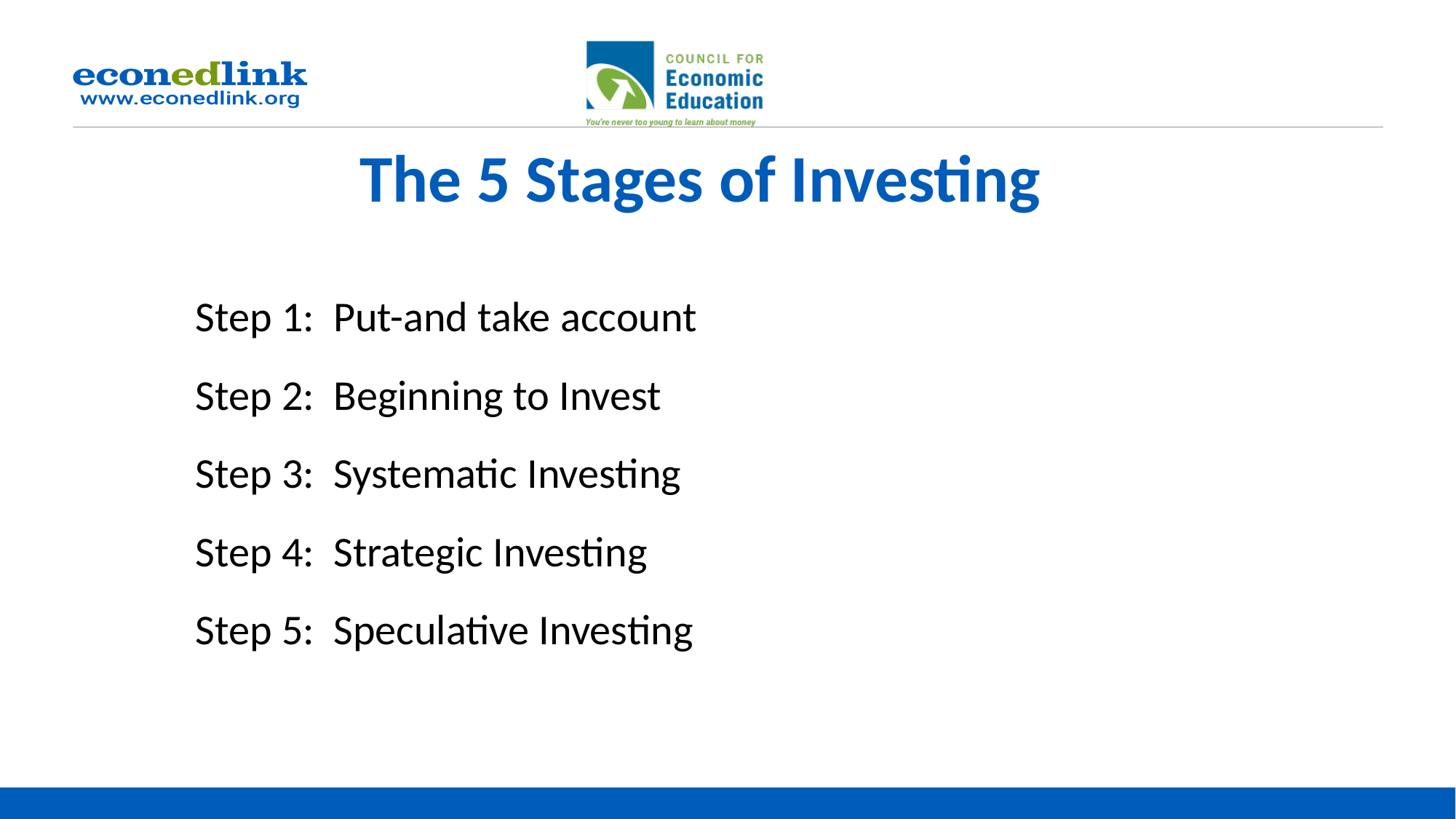

# The 5 Stages of Investing
Step 1:  Put-and take account
Step 2:  Beginning to Invest
Step 3:  Systematic Investing
Step 4:  Strategic Investing
Step 5:  Speculative Investing